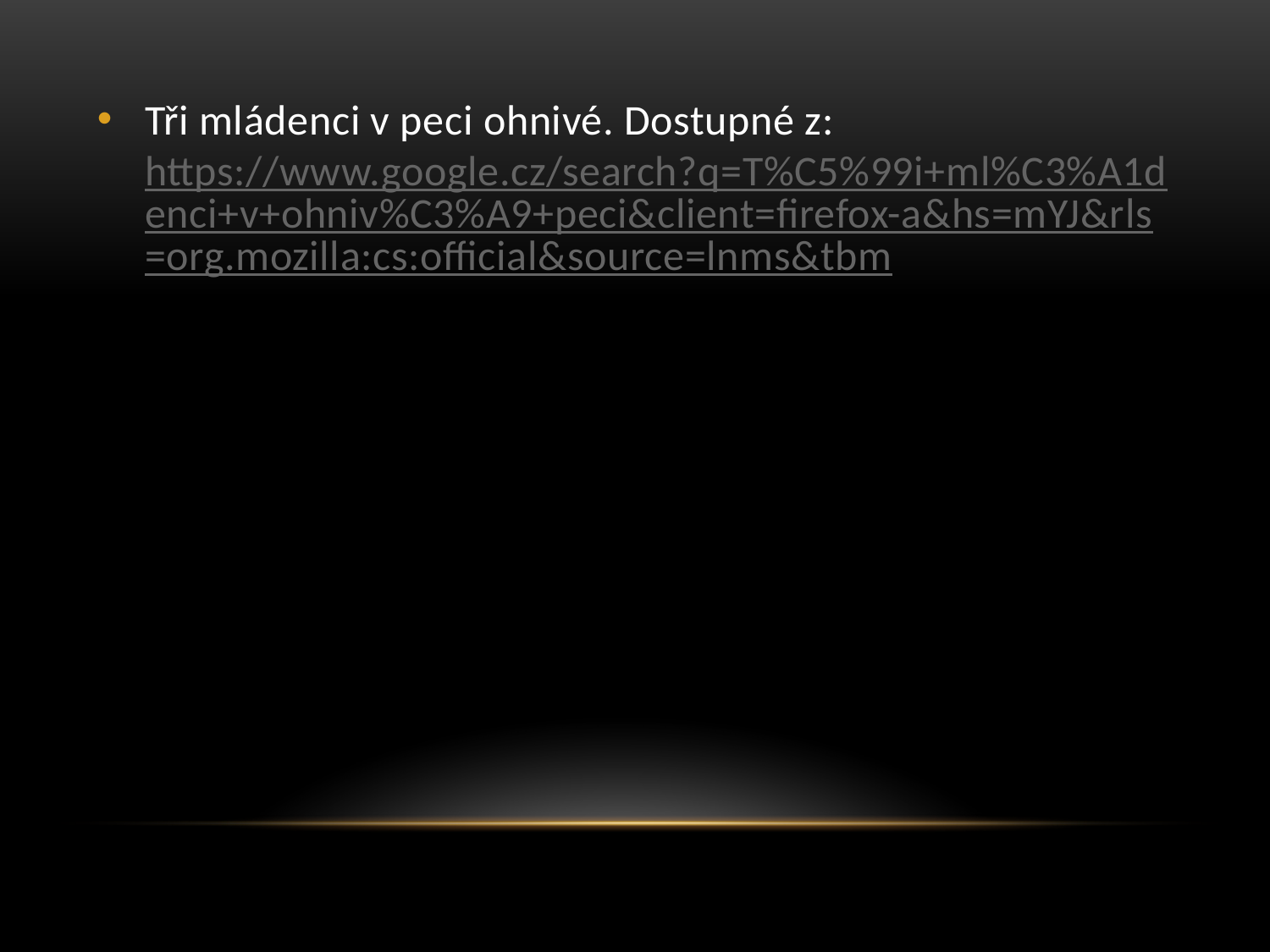

Tři mládenci v peci ohnivé. Dostupné z: https://www.google.cz/search?q=T%C5%99i+ml%C3%A1denci+v+ohniv%C3%A9+peci&client=firefox-a&hs=mYJ&rls=org.mozilla:cs:official&source=lnms&tbm